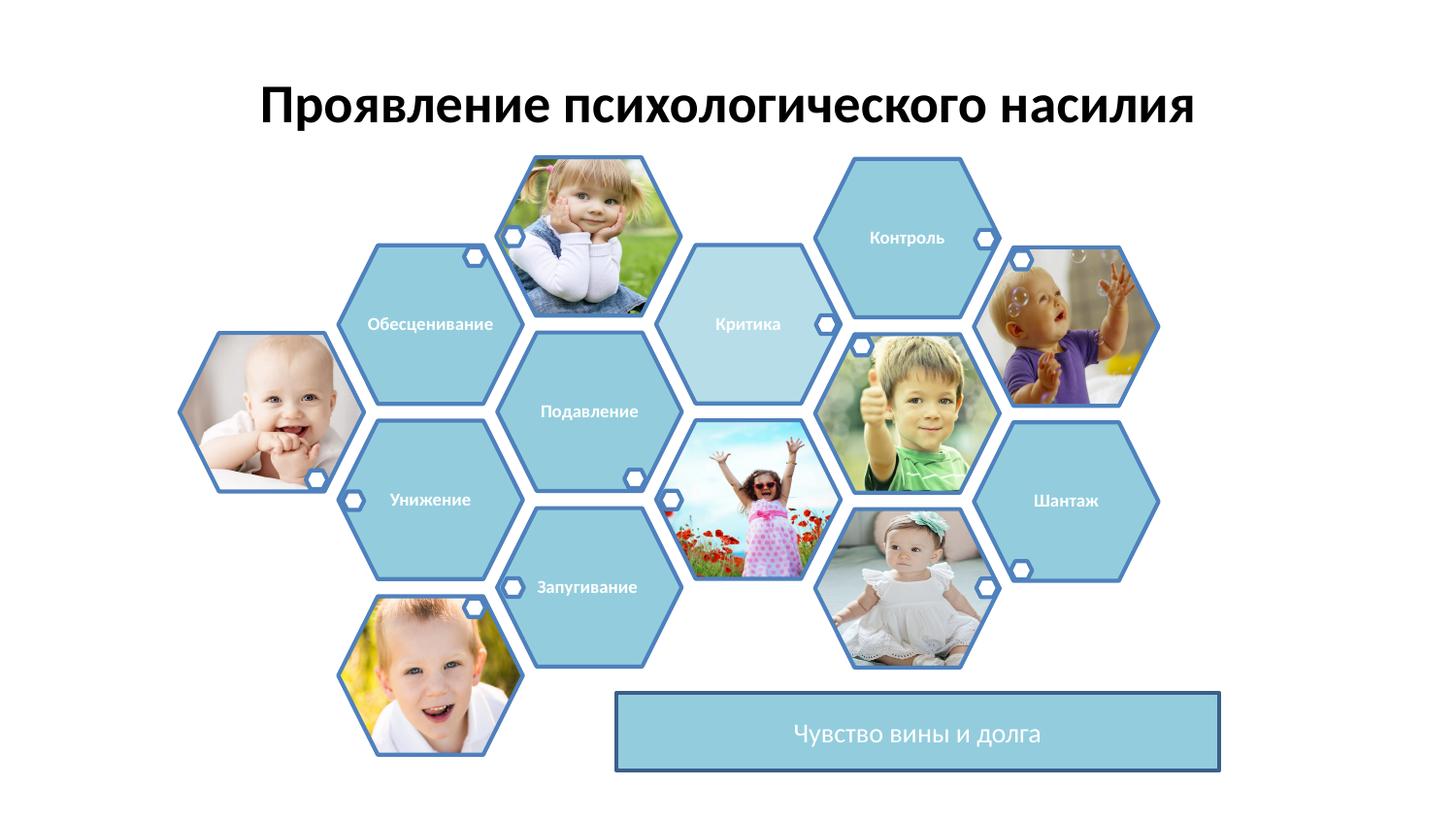

# Проявление психологического насилия
Унижение
Подавление
Обесценивание
Критика
Контроль
Шантаж
Запугивание
Чувство вины и долга